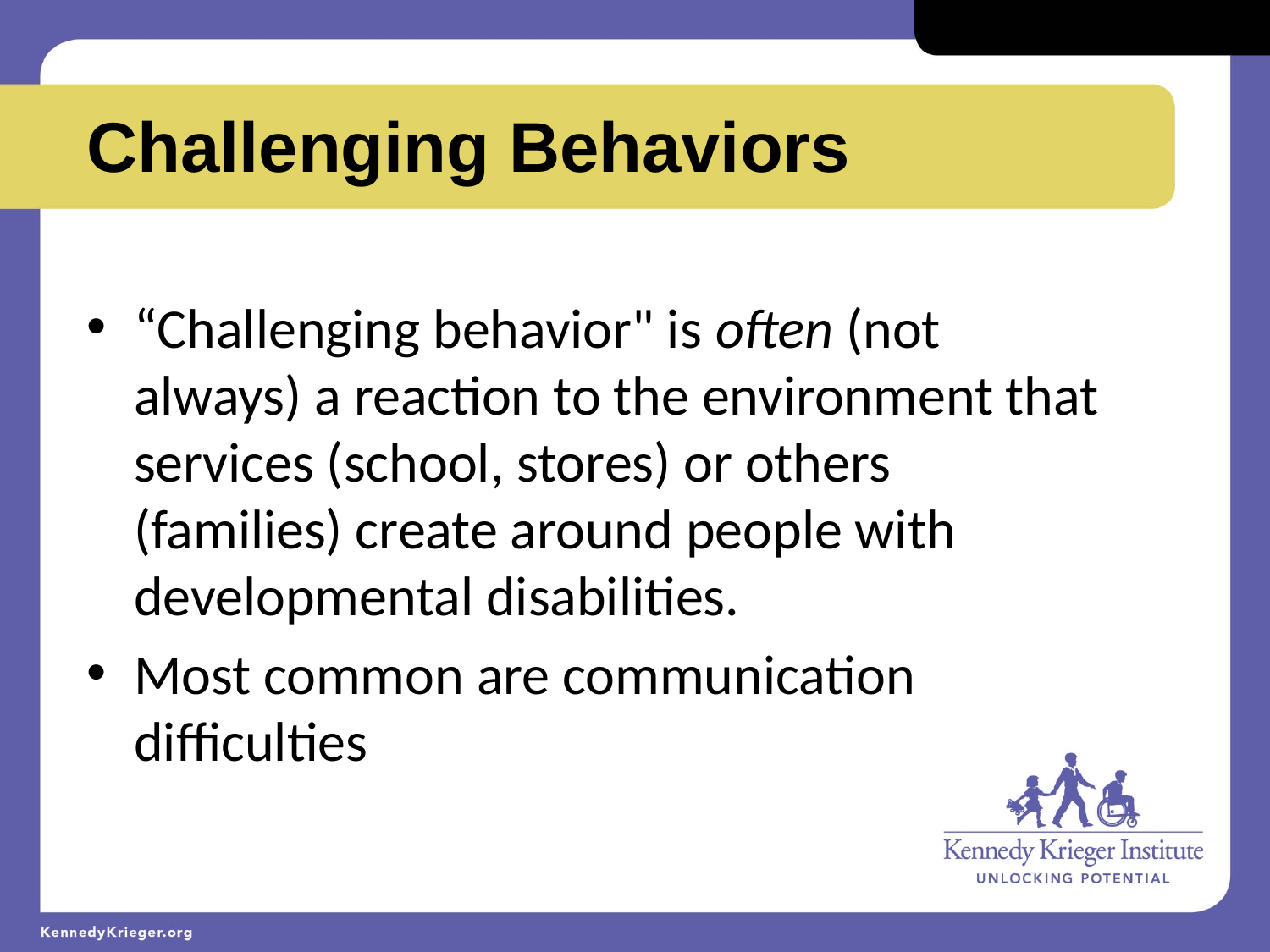

Challenging Behaviors
“Challenging behavior" is often (not always) a reaction to the environment that services (school, stores) or others (families) create around people with developmental disabilities.
Most common are communication difficulties